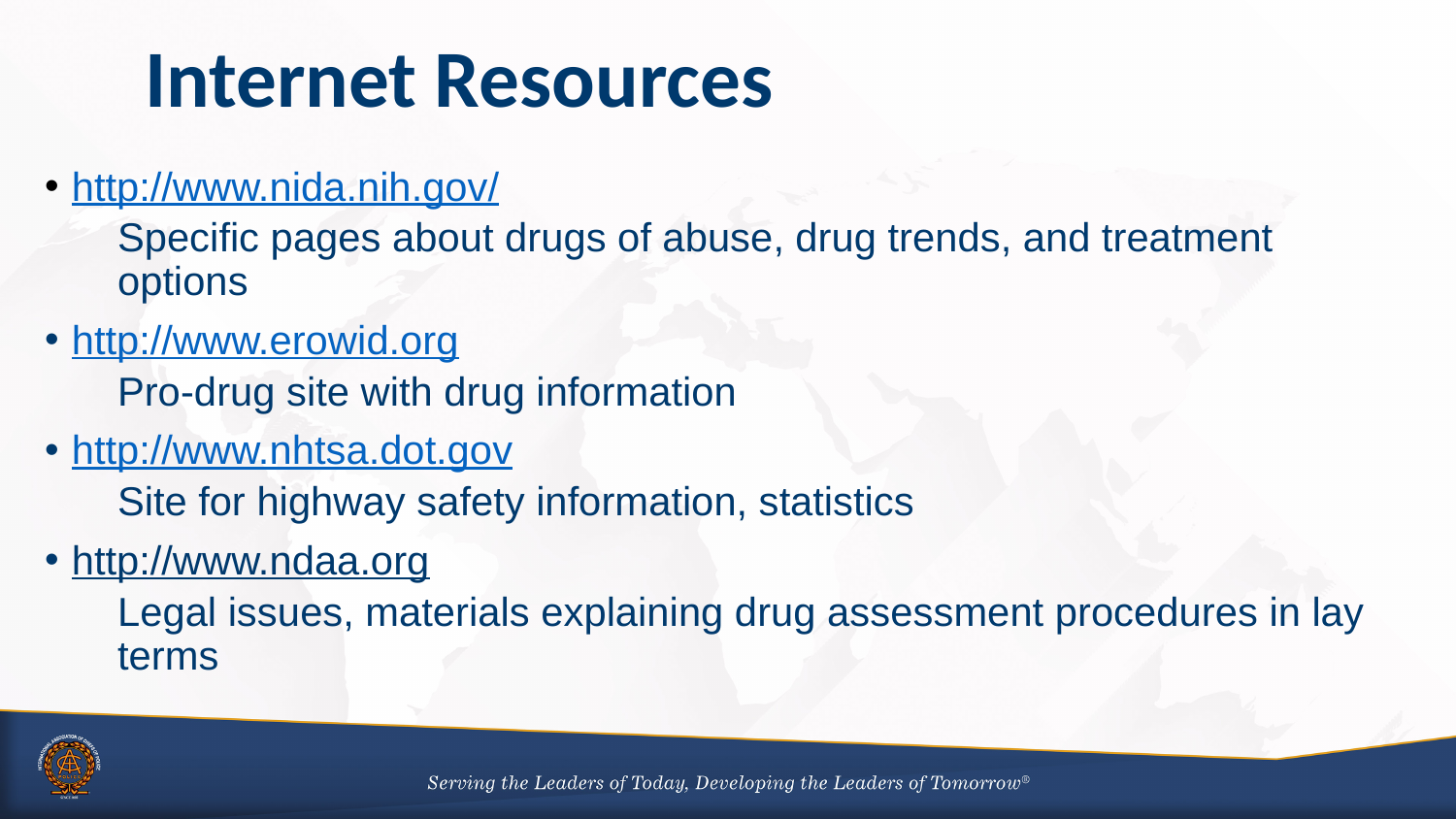

# Internet Resources
http://www.nida.nih.gov/
Specific pages about drugs of abuse, drug trends, and treatment options
http://www.erowid.org
Pro-drug site with drug information
http://www.nhtsa.dot.gov
Site for highway safety information, statistics
http://www.ndaa.org
Legal issues, materials explaining drug assessment procedures in lay terms